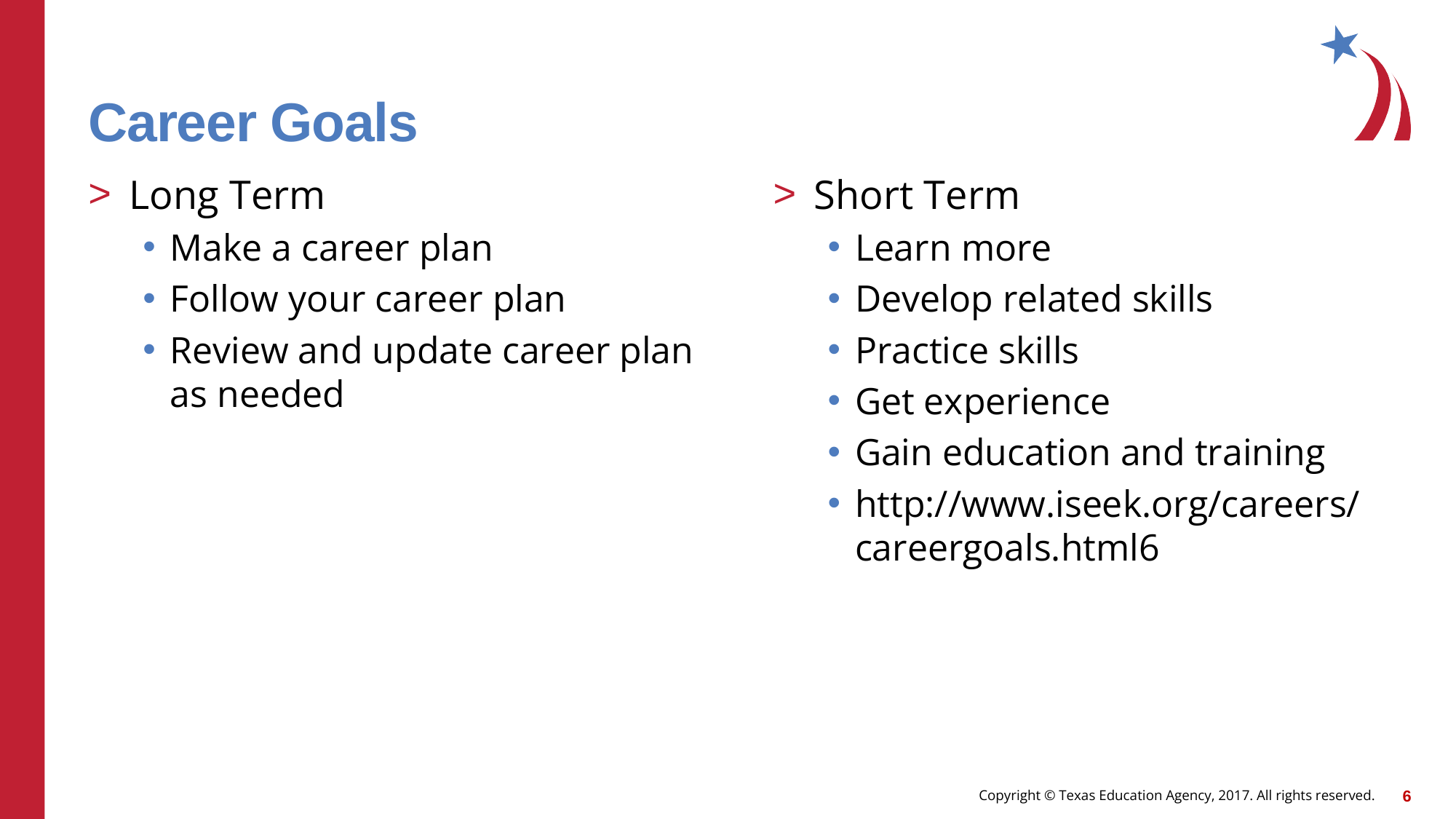

# Career Goals
Long Term
Make a career plan
Follow your career plan
Review and update career plan as needed
Short Term
Learn more
Develop related skills
Practice skills
Get experience
Gain education and training
http://www.iseek.org/careers/careergoals.html6